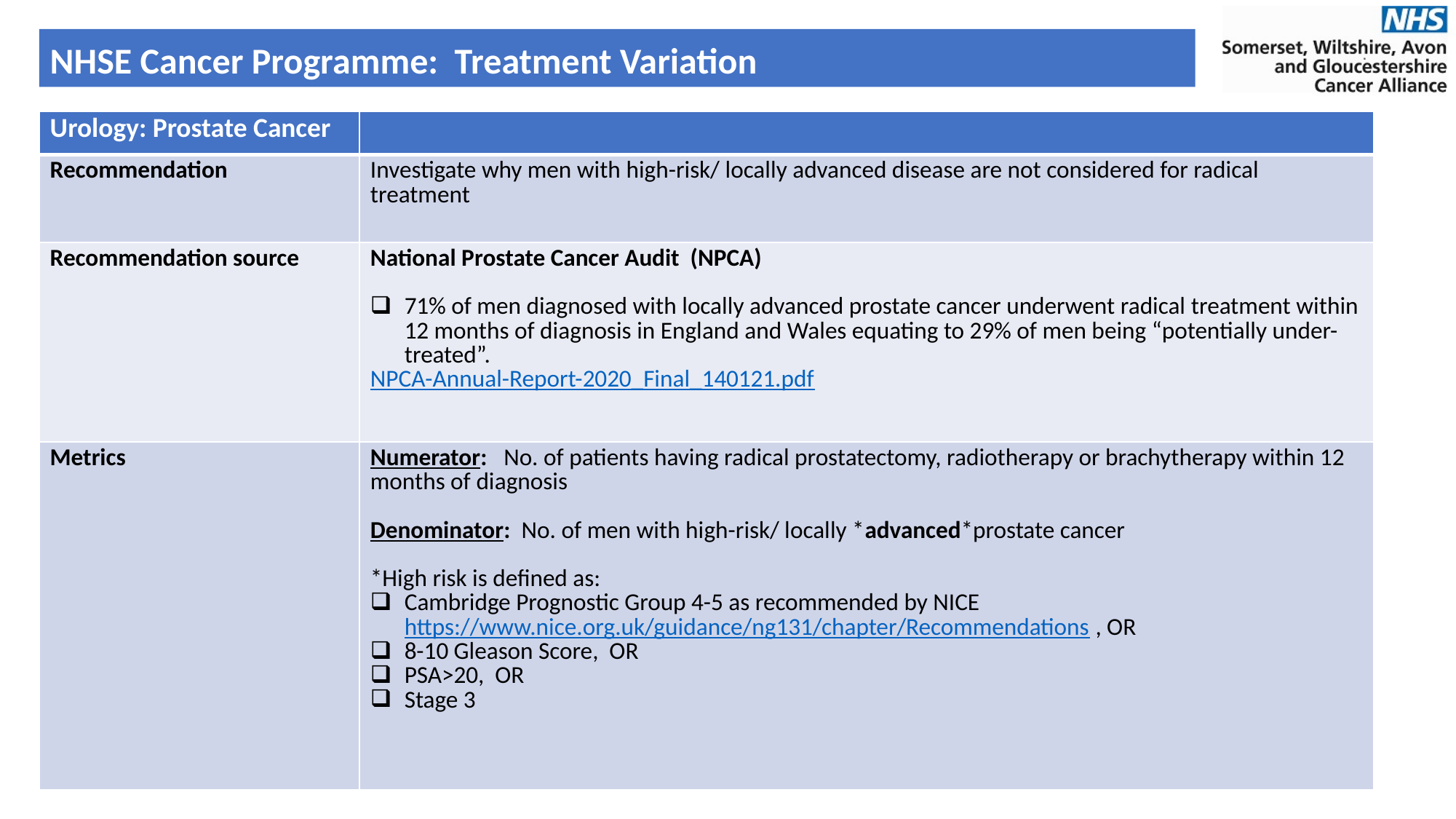

# NHSE Cancer Programme:  Treatment Variation
| Urology: Prostate Cancer |  |
| --- | --- |
| Recommendation | Investigate why men with high-risk/ locally advanced disease are not considered for radical treatment |
| Recommendation source | National Prostate Cancer Audit (NPCA) 71% of men diagnosed with locally advanced prostate cancer underwent radical treatment within 12 months of diagnosis in England and Wales equating to 29% of men being “potentially under-treated”. NPCA-Annual-Report-2020\_Final\_140121.pdf |
| Metrics | Numerator:  No. of patients having radical prostatectomy, radiotherapy or brachytherapy within 12 months of diagnosis Denominator: No. of men with high-risk/ locally \*advanced\*prostate cancer \*High risk is defined as: Cambridge Prognostic Group 4-5 as recommended by NICE https://www.nice.org.uk/guidance/ng131/chapter/Recommendations , OR 8-10 Gleason Score, OR PSA>20, OR Stage 3 |